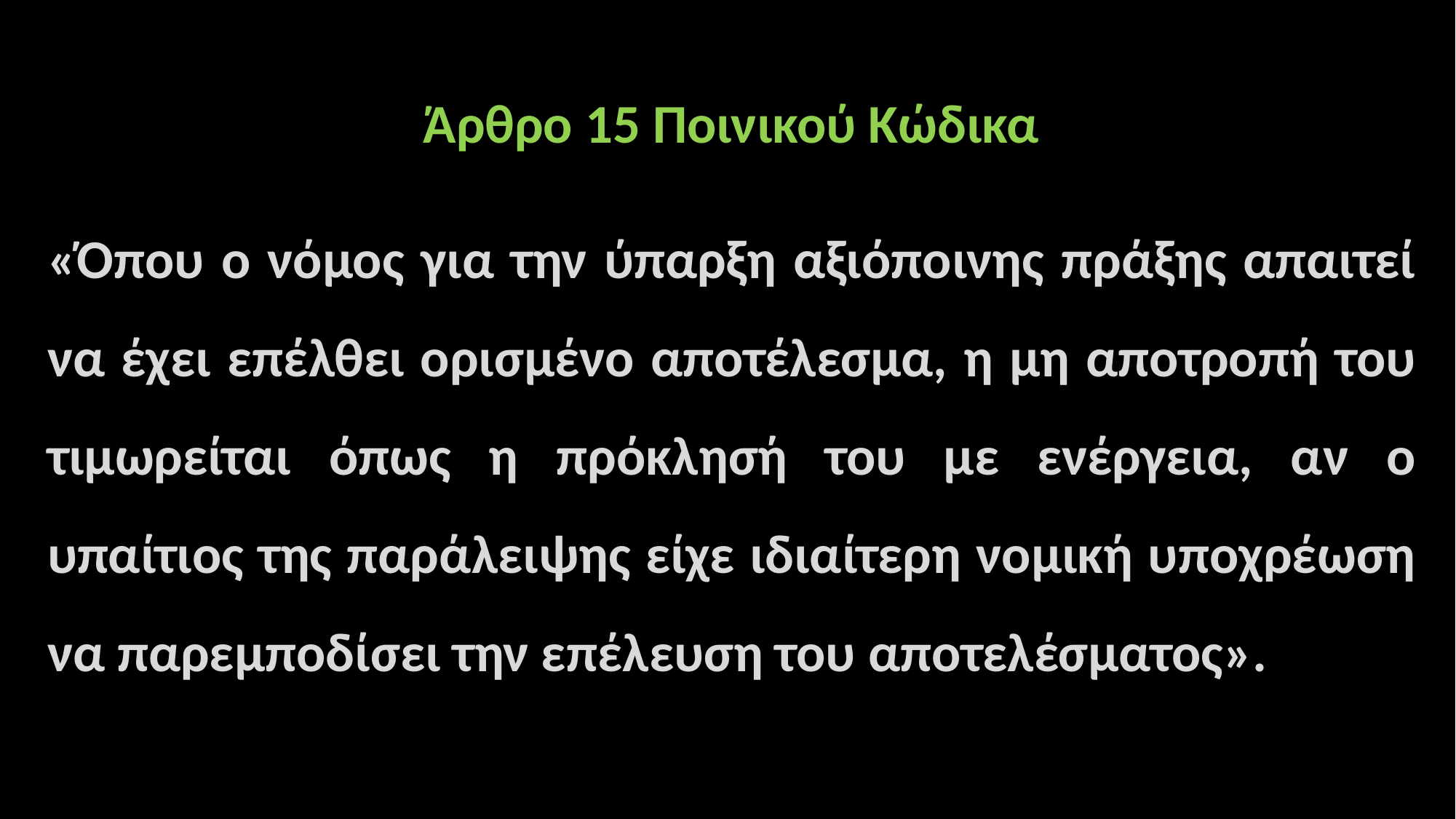

# Άρθρο 15 Ποινικού Κώδικα
«Όπου ο νόμος για την ύπαρξη αξιόποινης πράξης απαιτεί να έχει επέλθει ορισμένο αποτέλεσμα, η μη αποτροπή του τιμωρείται όπως η πρόκλησή του με ενέργεια, αν ο υπαίτιος της παράλειψης είχε ιδιαίτερη νομική υποχρέωση να παρεμποδίσει την επέλευση του αποτελέσματος».